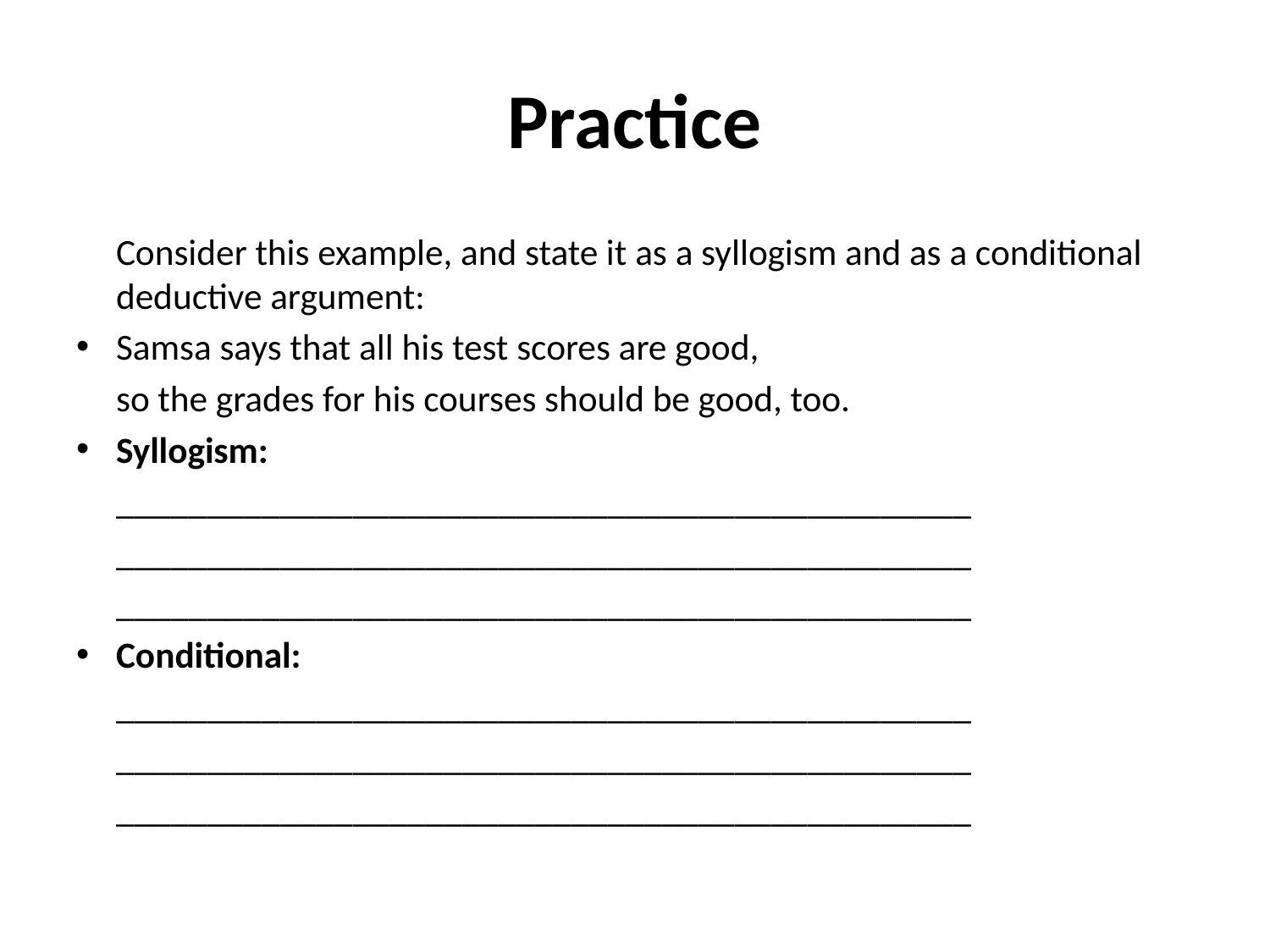

# Practice
	Consider this example, and state it as a syllogism and as a conditional deductive argument:
Samsa says that all his test scores are good,
	so the grades for his courses should be good, too.
Syllogism:
	_______________________________________________
	_______________________________________________
	_______________________________________________
Conditional:
	_______________________________________________
	_______________________________________________
	_______________________________________________